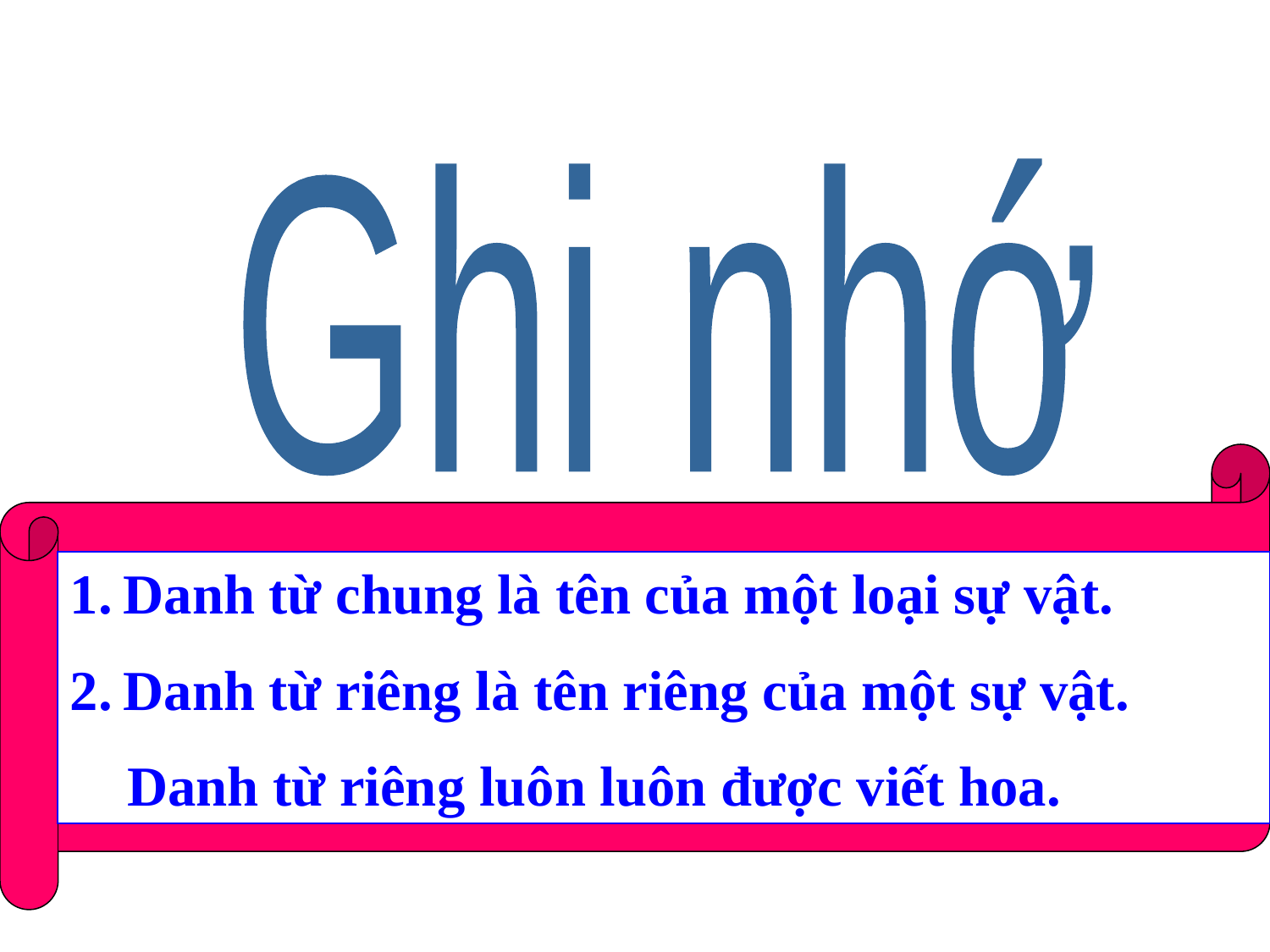

Ghi nhớ

Danh từ chung là tên của một loại sự vật.
Danh từ riêng là tên riêng của một sự vật.
    Danh từ riêng luôn luôn được viết hoa.